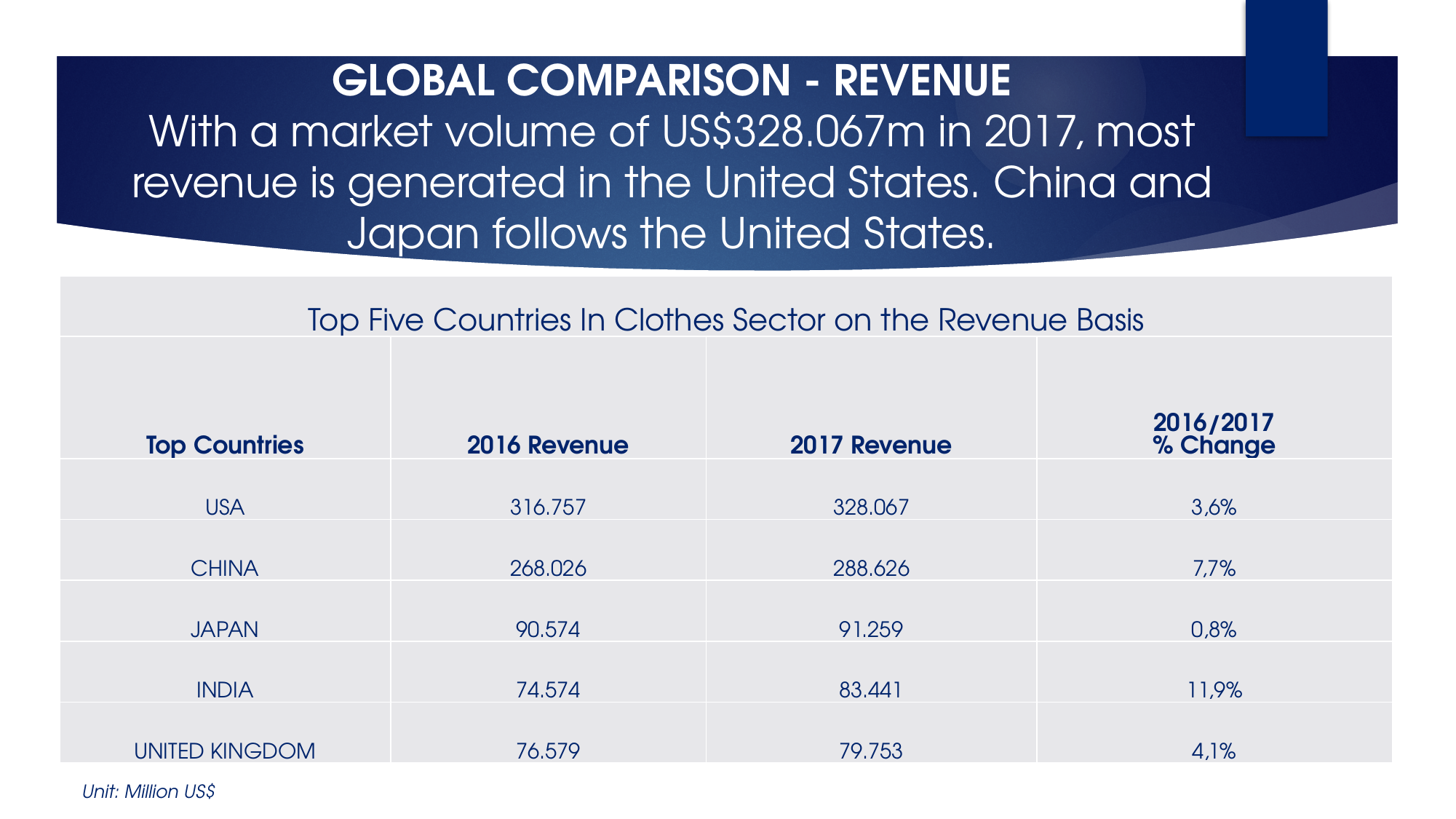

# GLOBAL COMPARISON - REVENUE With a market volume of US$328.067m in 2017, most revenue is generated in the United States. China and Japan follows the United States.
| Top Five Countries In Clothes Sector on the Revenue Basis |  |  |  |
| --- | --- | --- | --- |
| Top Countries | 2016 Revenue | 2017 Revenue | 2016/2017 % Change |
| USA | 316.757 | 328.067 | 3,6% |
| CHINA | 268.026 | 288.626 | 7,7% |
| JAPAN | 90.574 | 91.259 | 0,8% |
| INDIA | 74.574 | 83.441 | 11,9% |
| UNITED KINGDOM | 76.579 | 79.753 | 4,1% |
Unit: Million US$